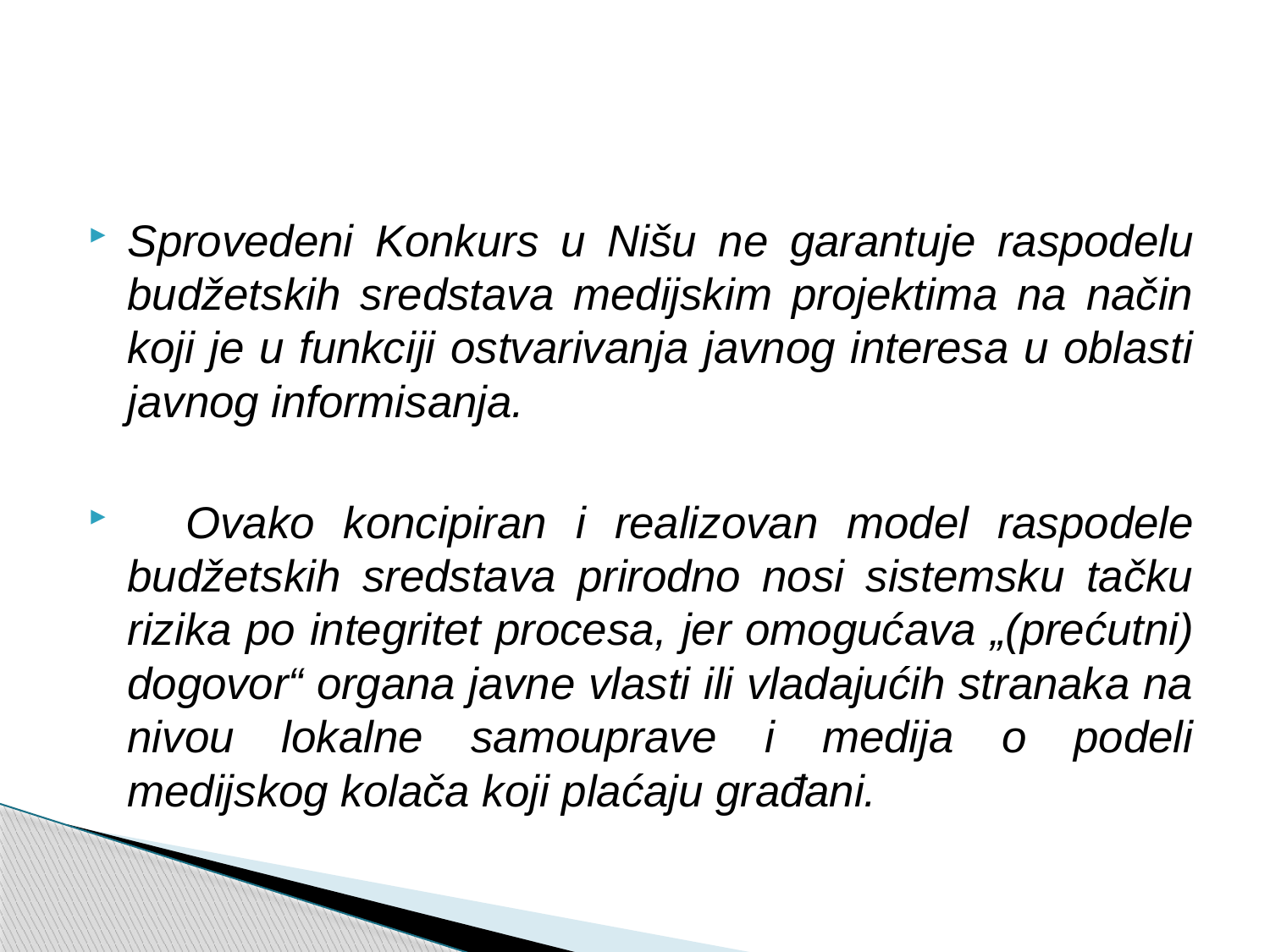

#
Sprovedeni Konkurs u Nišu ne garantuje raspodelu budžetskih sredstava medijskim projektima na način koji je u funkciji ostvarivanja javnog interesa u oblasti javnog informisanja.

  Ovako koncipiran i realizovan model raspodele budžetskih sredstava prirodno nosi sistemsku tačku rizika po integritet procesa, jer omogućava „(prećutni) dogovor“ organa javne vlasti ili vladajućih stranaka na nivou lokalne samouprave i medija o podeli medijskog kolača koji plaćaju građani.